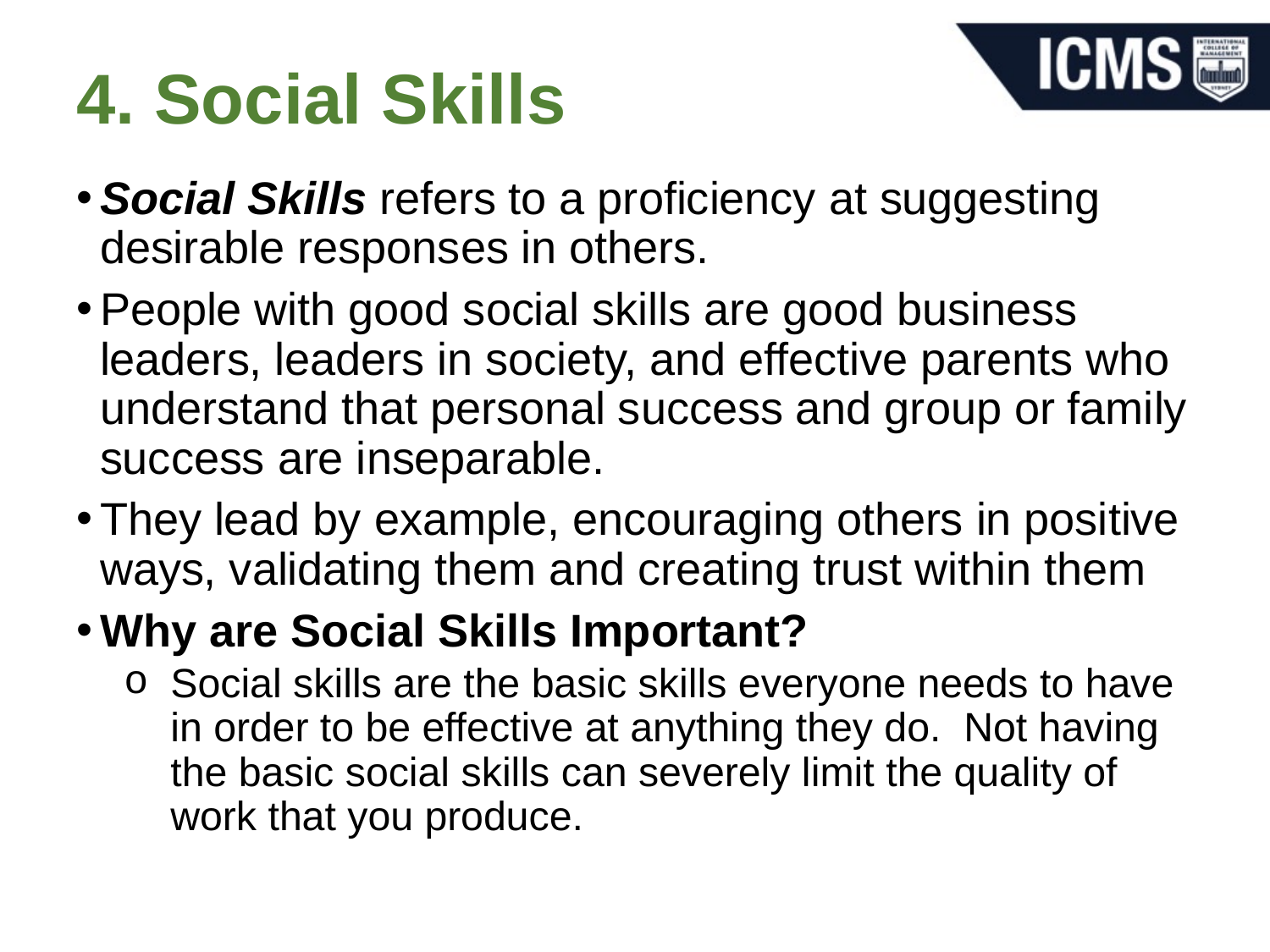

# 4. Social Skills
Social Skills refers to a proficiency at suggesting desirable responses in others.
People with good social skills are good business leaders, leaders in society, and effective parents who understand that personal success and group or family success are inseparable.
They lead by example, encouraging others in positive ways, validating them and creating trust within them
Why are Social Skills Important?
Social skills are the basic skills everyone needs to have in order to be effective at anything they do.  Not having the basic social skills can severely limit the quality of work that you produce.